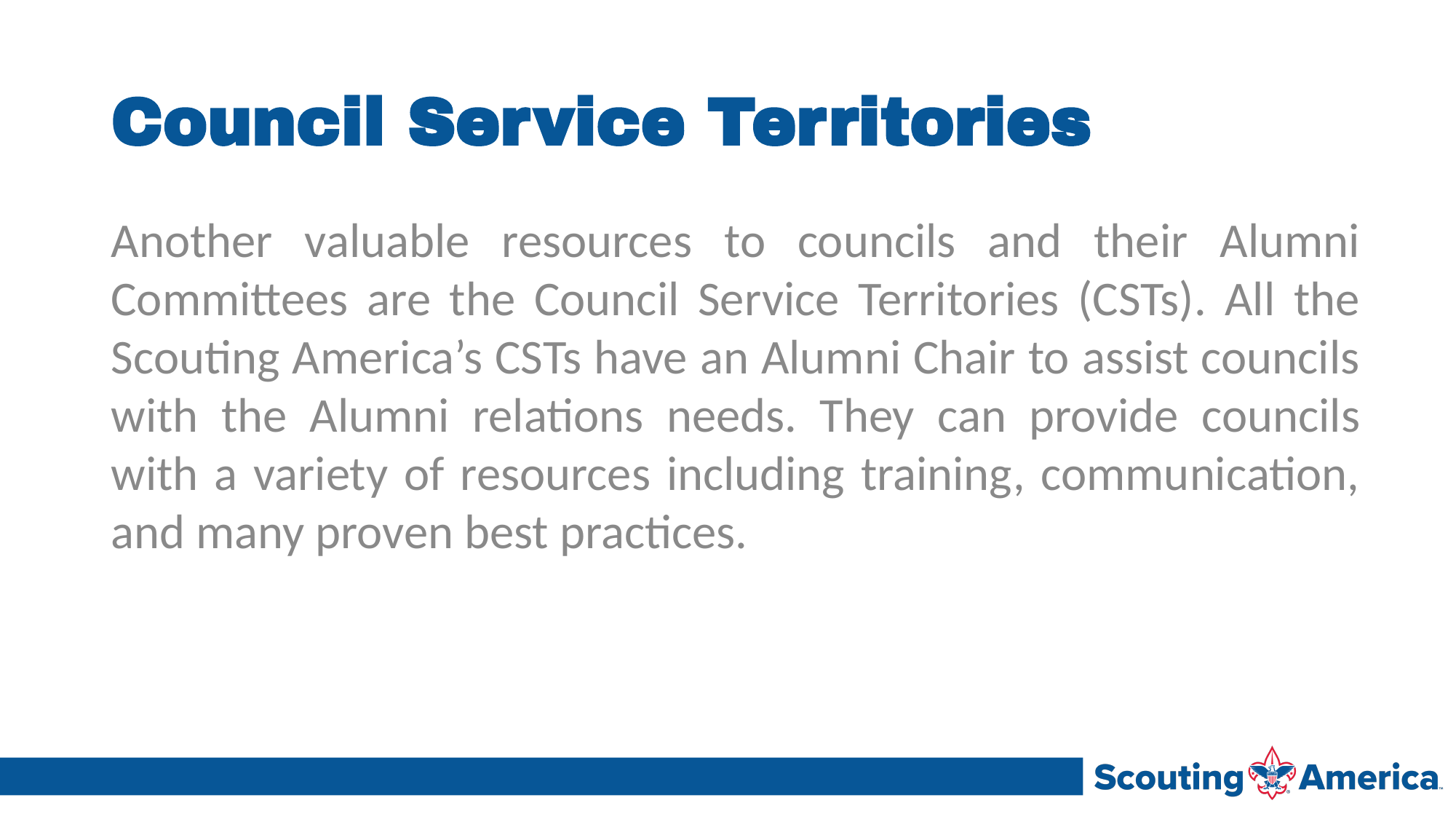

# Council Service Territories
Another valuable resources to councils and their Alumni Committees are the Council Service Territories (CSTs). All the Scouting America’s CSTs have an Alumni Chair to assist councils with the Alumni relations needs. They can provide councils with a variety of resources including training, communication, and many proven best practices.